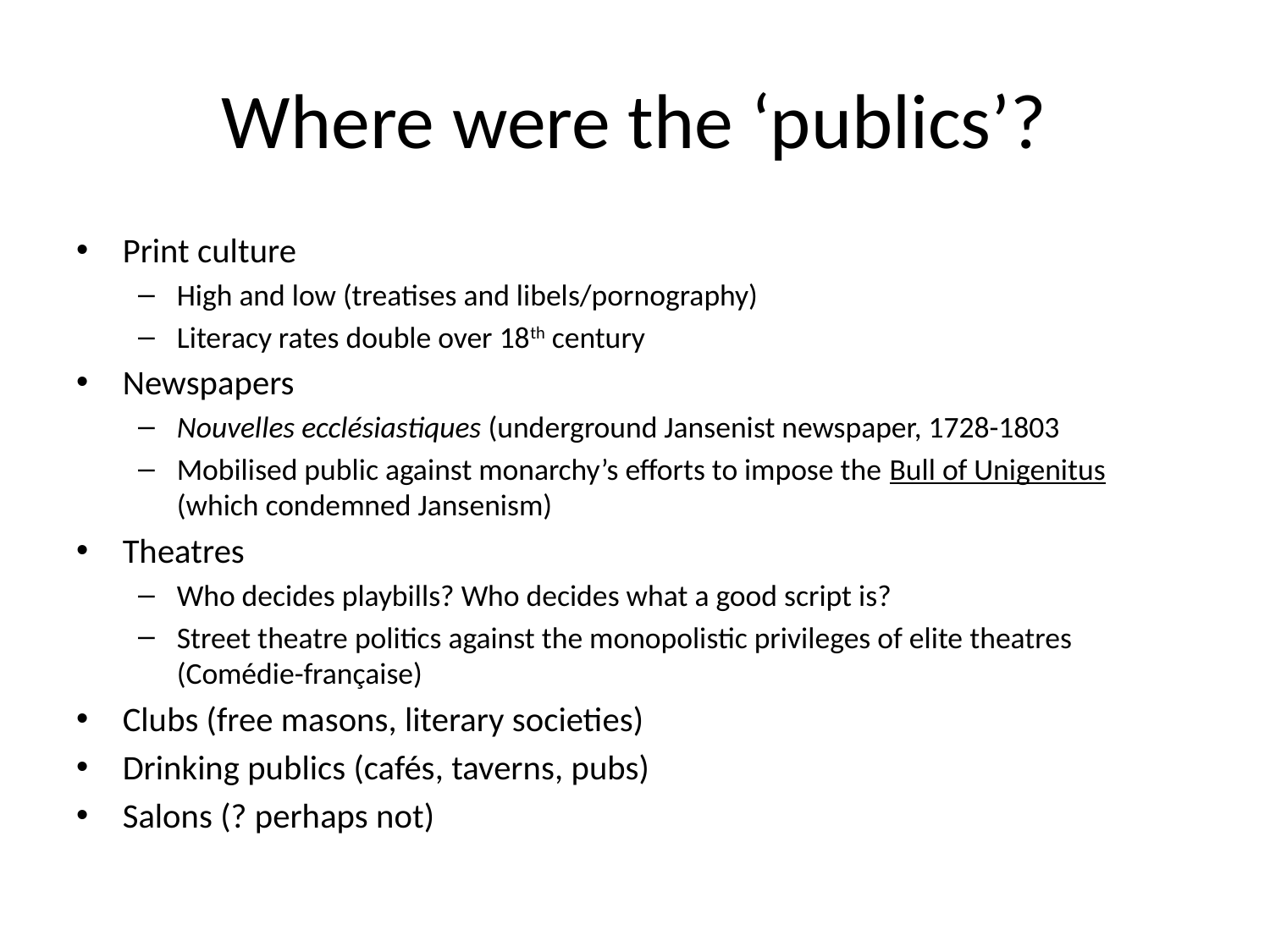

# Where were the ‘publics’?
Print culture
High and low (treatises and libels/pornography)
Literacy rates double over 18th century
Newspapers
Nouvelles ecclésiastiques (underground Jansenist newspaper, 1728-1803
Mobilised public against monarchy’s efforts to impose the Bull of Unigenitus (which condemned Jansenism)
Theatres
Who decides playbills? Who decides what a good script is?
Street theatre politics against the monopolistic privileges of elite theatres (Comédie-française)
Clubs (free masons, literary societies)
Drinking publics (cafés, taverns, pubs)
Salons (? perhaps not)